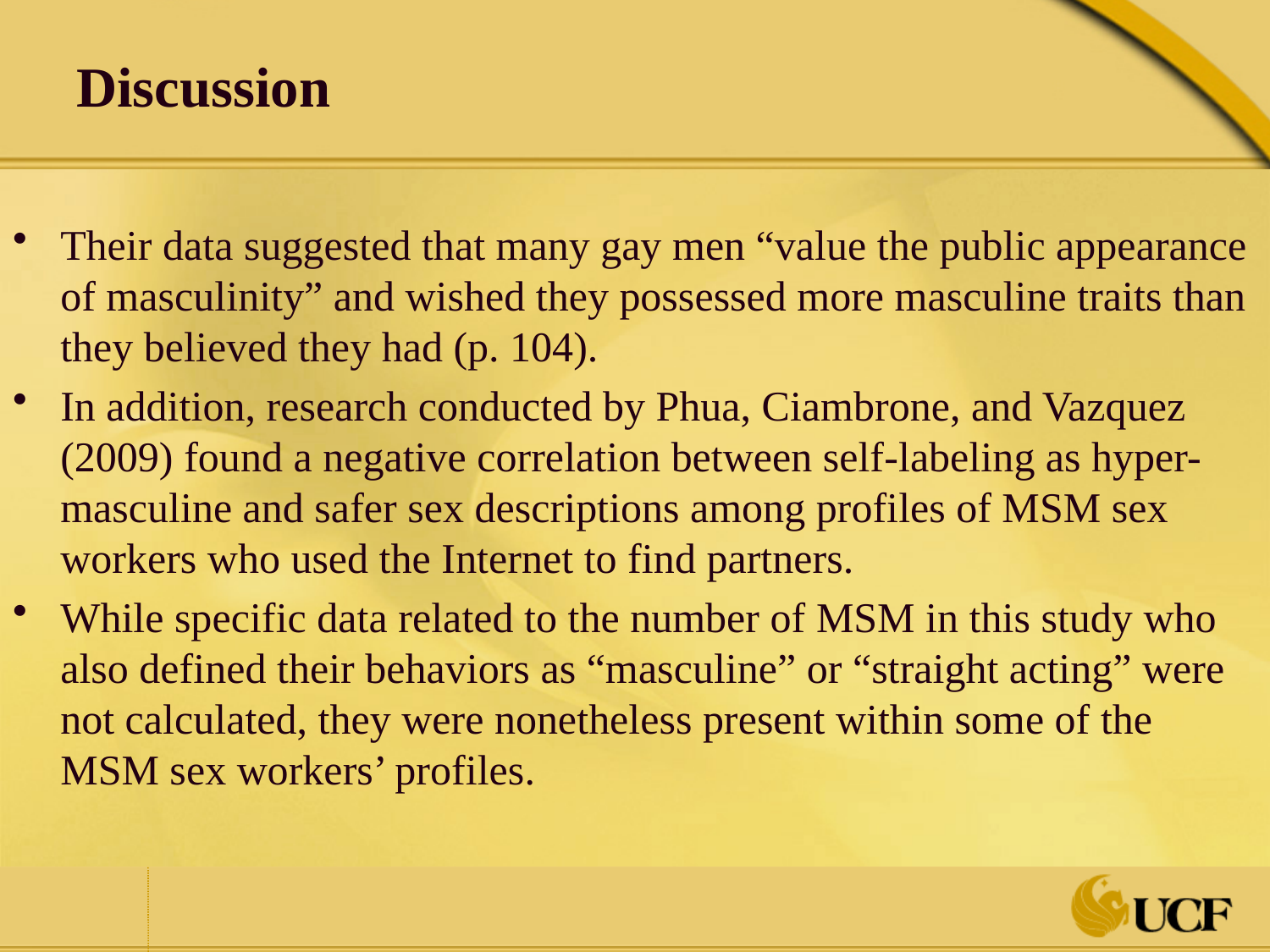

# Discussion
Their data suggested that many gay men “value the public appearance of masculinity” and wished they possessed more masculine traits than they believed they had (p. 104).
In addition, research conducted by Phua, Ciambrone, and Vazquez (2009) found a negative correlation between self-labeling as hyper-masculine and safer sex descriptions among profiles of MSM sex workers who used the Internet to find partners.
While specific data related to the number of MSM in this study who also defined their behaviors as “masculine” or “straight acting” were not calculated, they were nonetheless present within some of the MSM sex workers’ profiles.